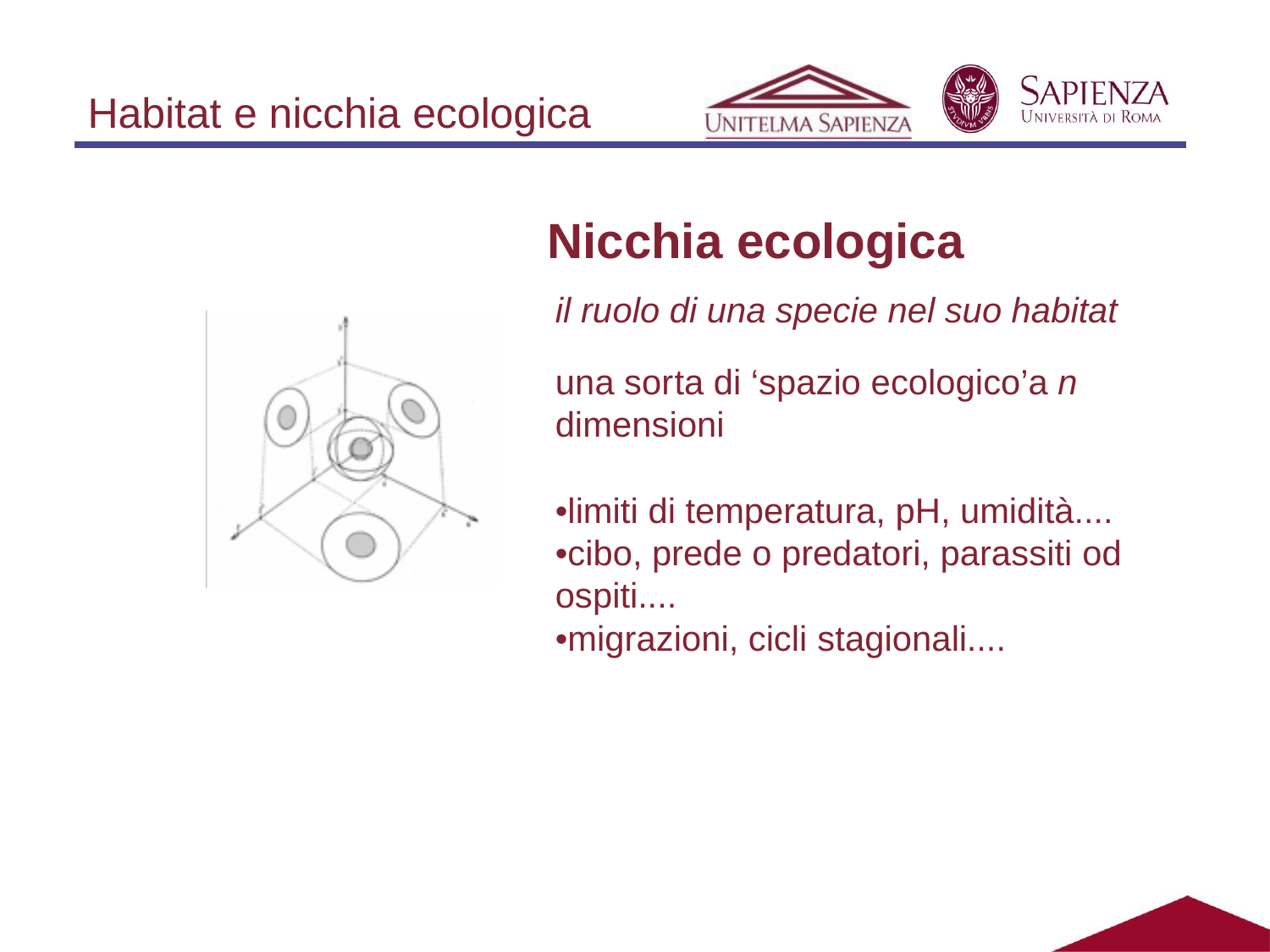

# Habitat e nicchia ecologica
Nicchia ecologica
il ruolo di una specie nel suo habitat
una sorta di ‘spazio ecologico’a n dimensioni

•limiti di temperatura, pH, umidità....
•cibo, prede o predatori, parassiti od ospiti....
•migrazioni, cicli stagionali....